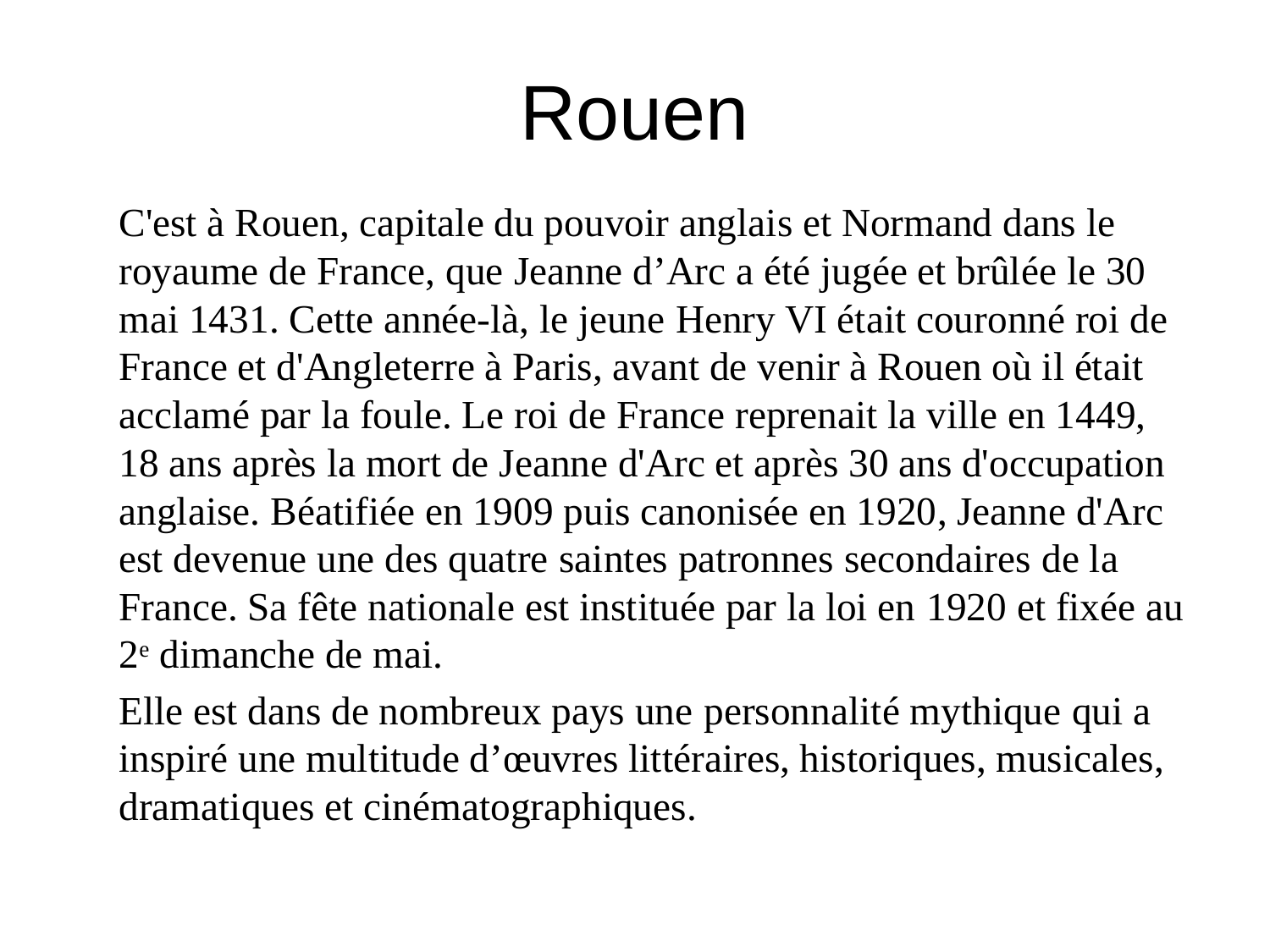

# Rouen
	C'est à Rouen, capitale du pouvoir anglais et Normand dans le royaume de France, que Jeanne d’Arc a été jugée et brûlée le 30 mai 1431. Cette année-là, le jeune Henry VI était couronné roi de France et d'Angleterre à Paris, avant de venir à Rouen où il était acclamé par la foule. Le roi de France reprenait la ville en 1449, 18 ans après la mort de Jeanne d'Arc et après 30 ans d'occupation anglaise. Béatifiée en 1909 puis canonisée en 1920, Jeanne d'Arc est devenue une des quatre saintes patronnes secondaires de la France. Sa fête nationale est instituée par la loi en 1920 et fixée au 2e dimanche de mai.
	Elle est dans de nombreux pays une personnalité mythique qui a inspiré une multitude d’œuvres littéraires, historiques, musicales, dramatiques et cinématographiques.